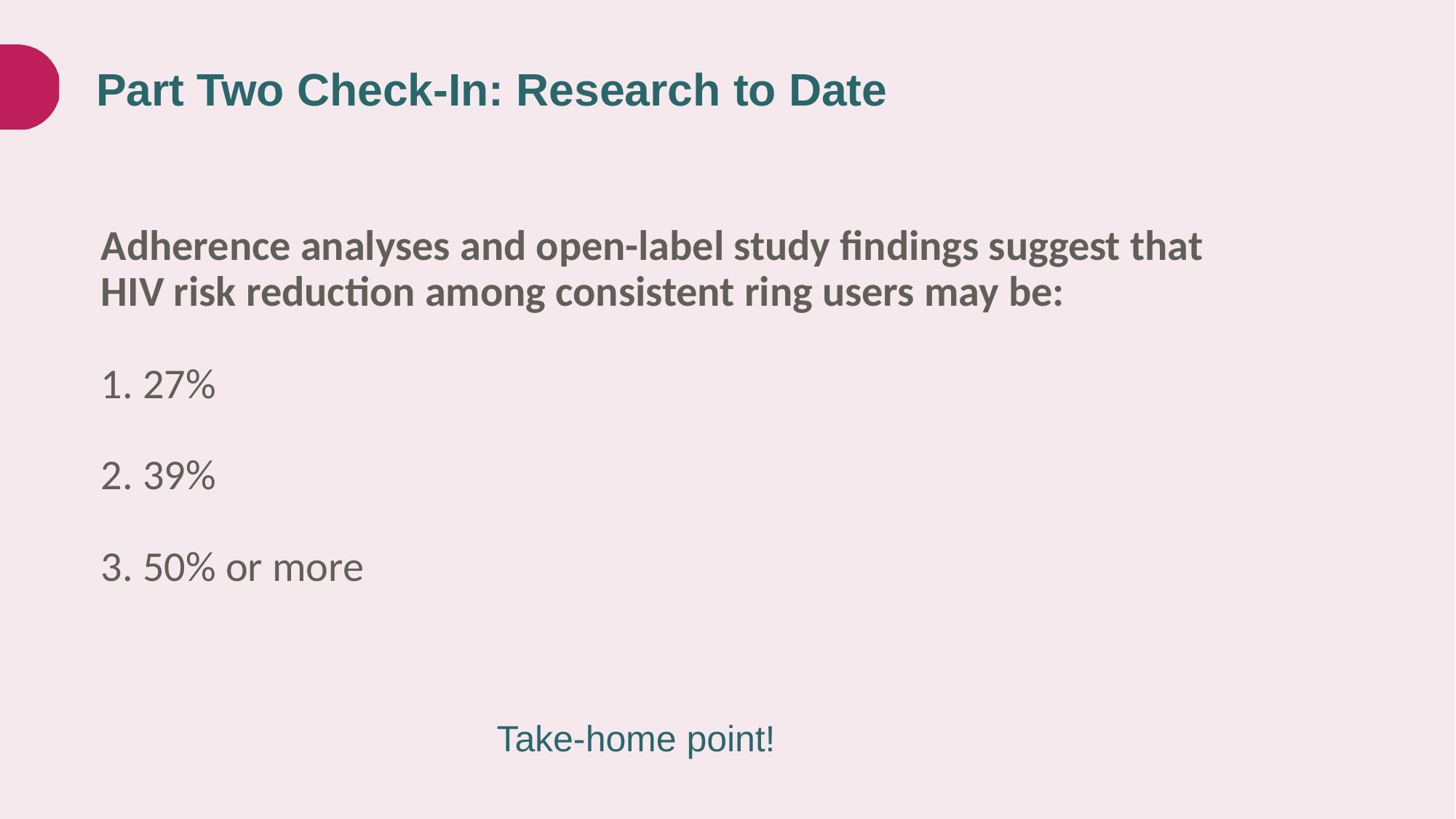

# Part Two Check-In: Research to Date
Adherence analyses and open-label study findings suggest that HIV risk reduction among consistent ring users may be:
1. 27%
2. 39%
3. 50% or more

Take-home point!